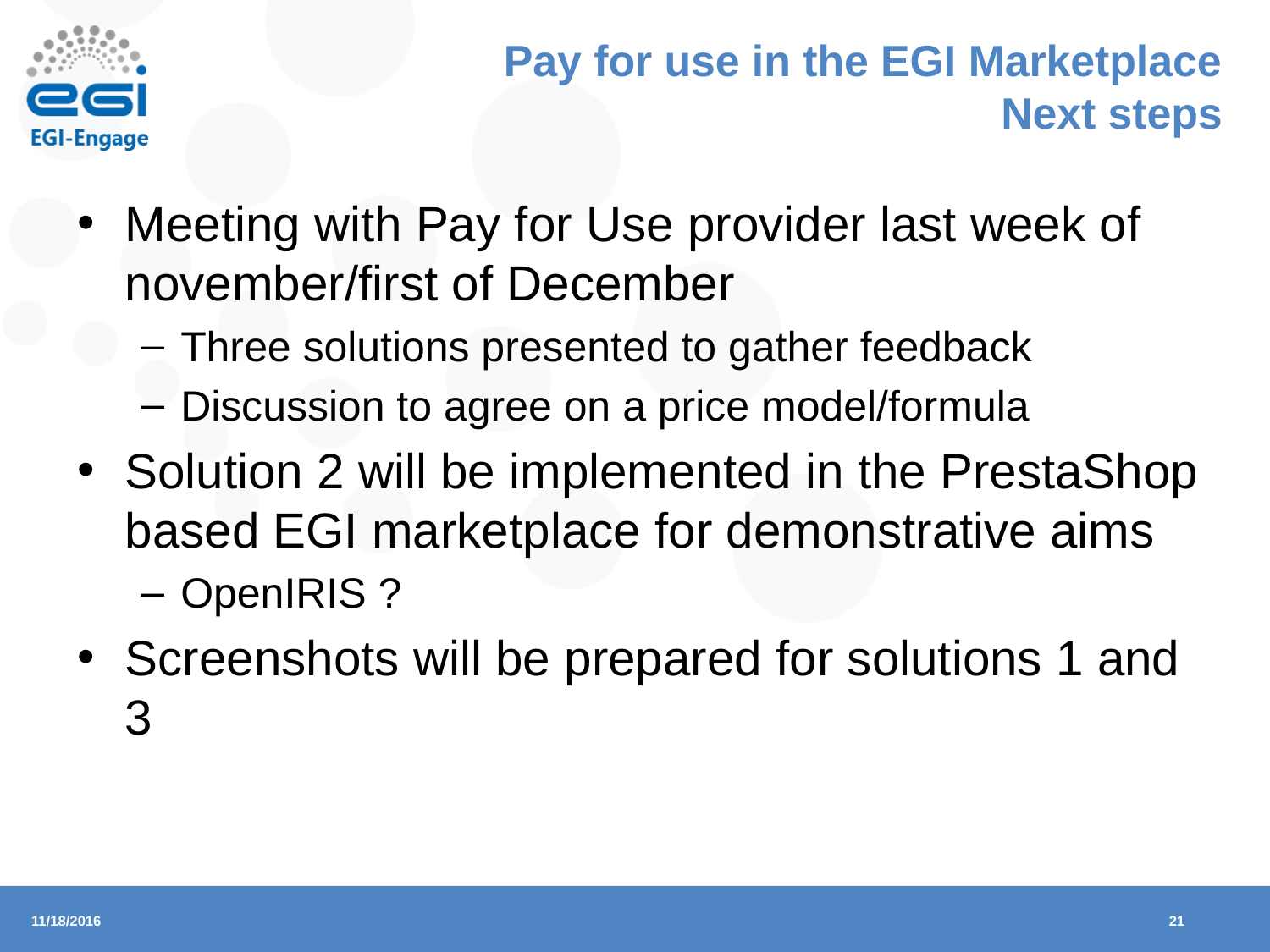

# Pay for use in the EGI Marketplace Next steps
Meeting with Pay for Use provider last week of november/first of December
Three solutions presented to gather feedback
Discussion to agree on a price model/formula
Solution 2 will be implemented in the PrestaShop based EGI marketplace for demonstrative aims
OpenIRIS ?
Screenshots will be prepared for solutions 1 and 3